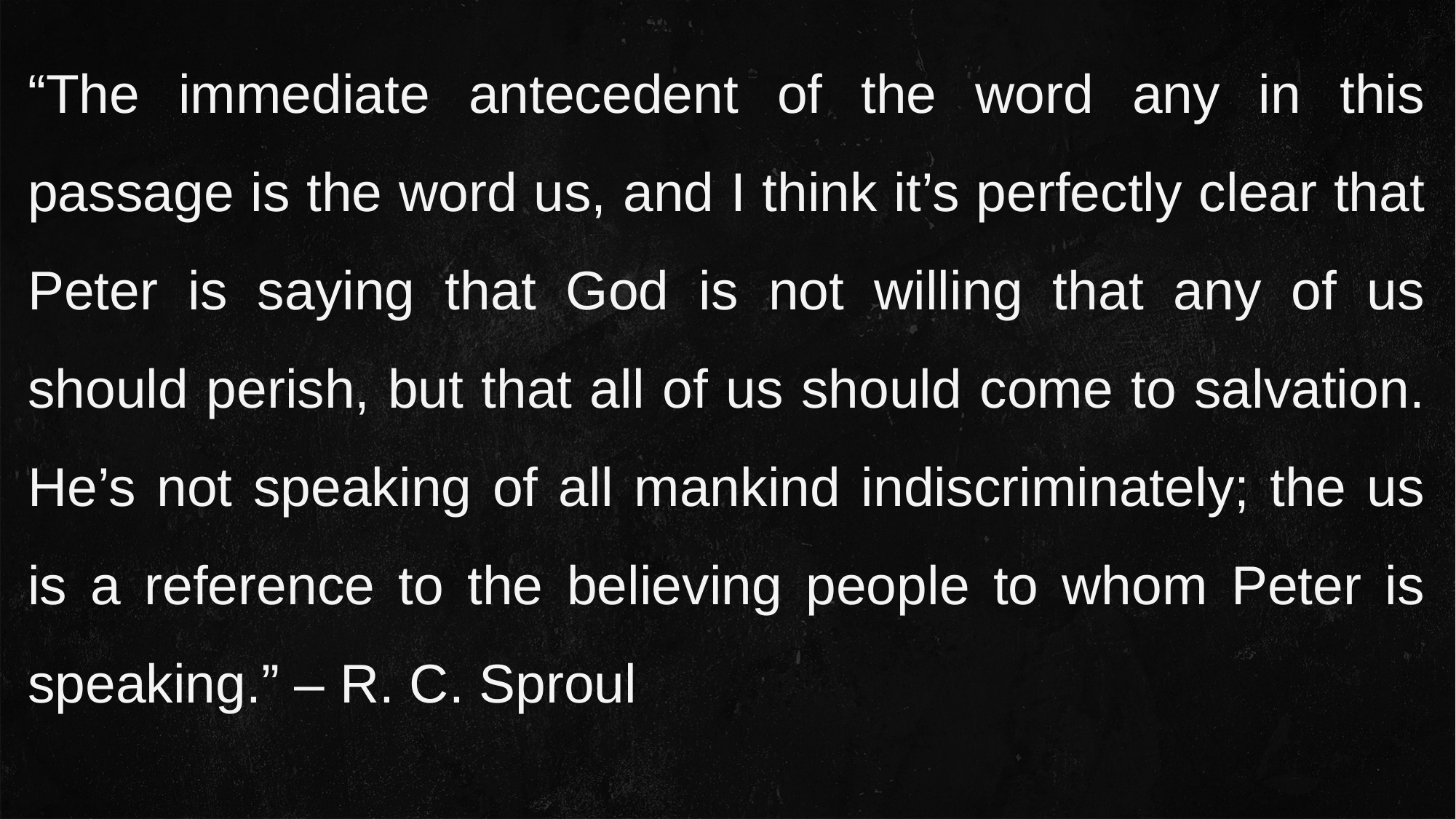

“The immediate antecedent of the word any in this passage is the word us, and I think it’s perfectly clear that Peter is saying that God is not willing that any of us should perish, but that all of us should come to salvation. He’s not speaking of all mankind indiscriminately; the us is a reference to the believing people to whom Peter is speaking.” – R. C. Sproul